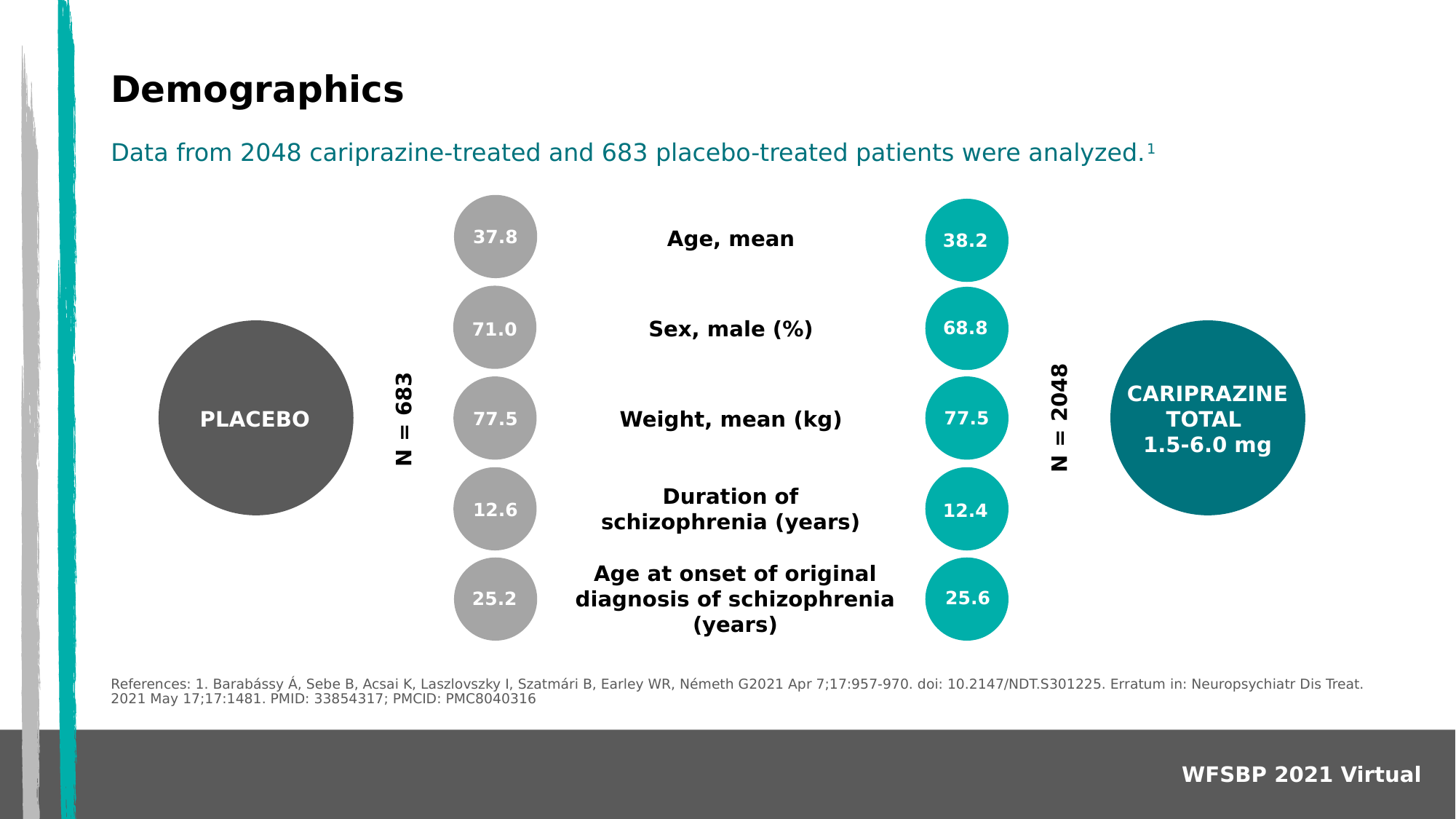

Demographics
Data from 2048 cariprazine-treated and 683 placebo-treated patients were analyzed.1

Age, mean
37.8
38.2

Sex, male (%)
68.8
71.0

CARIPRAZINE TOTAL
1.5-6.0 mg

N = 2048
PLACEBO
Weight, mean (kg)
N = 683
77.5
77.5

Duration of schizophrenia (years)
12.6
12.4
Age at onset of original diagnosis of schizophrenia (years)

25.6
25.2
References: 1. Barabássy Á, Sebe B, Acsai K, Laszlovszky I, Szatmári B, Earley WR, Németh G2021 Apr 7;17:957-970. doi: 10.2147/NDT.S301225. Erratum in: Neuropsychiatr Dis Treat. 2021 May 17;17:1481. PMID: 33854317; PMCID: PMC8040316